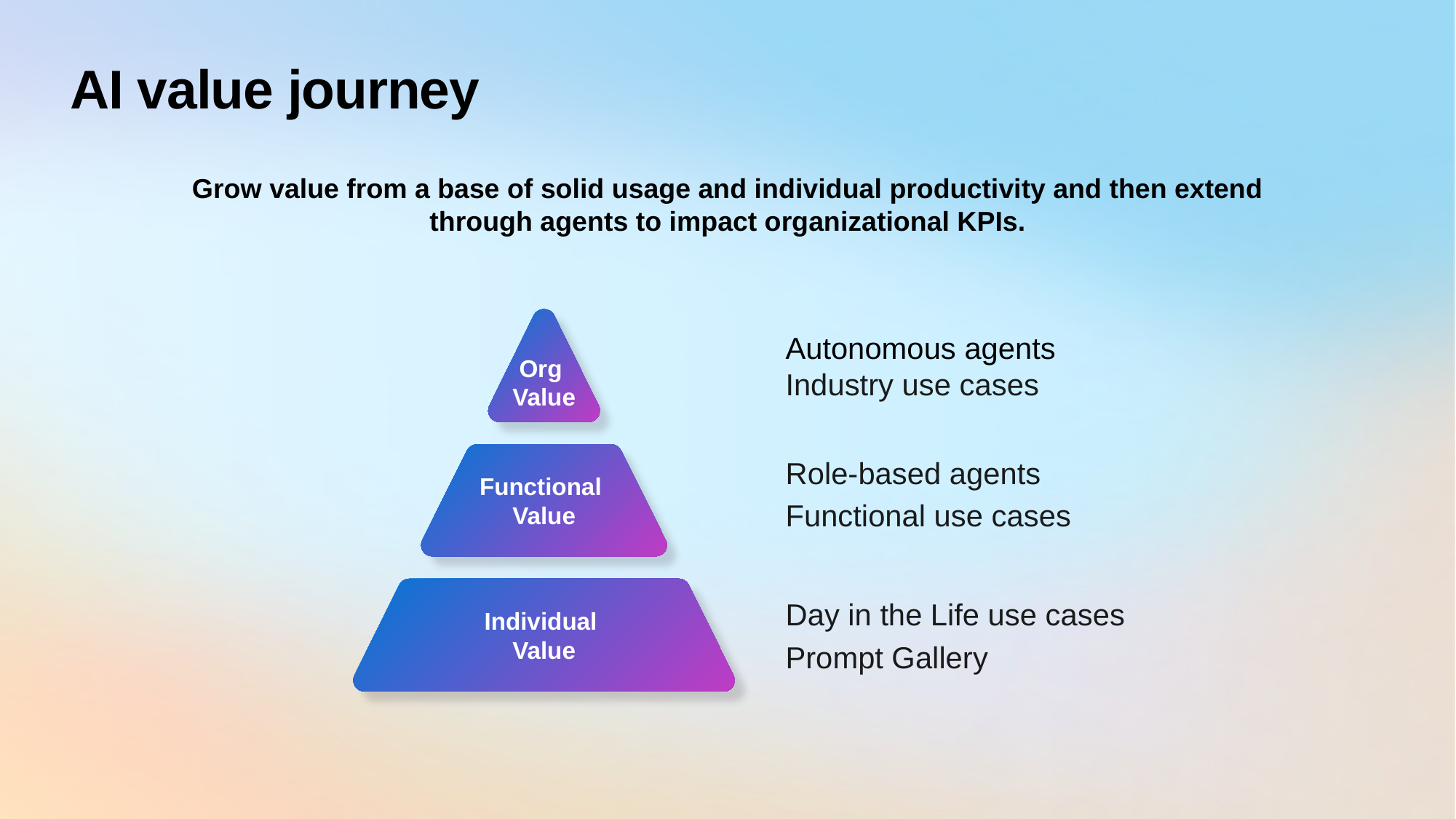

# AI value journey
Grow value from a base of solid usage and individual productivity and then extend through agents to impact organizational KPIs.

Org
Value
Autonomous agents
Industry use cases
Functional
Value
Role-based agents
Functional use cases
Individual
Value
Day in the Life use cases
Prompt Gallery